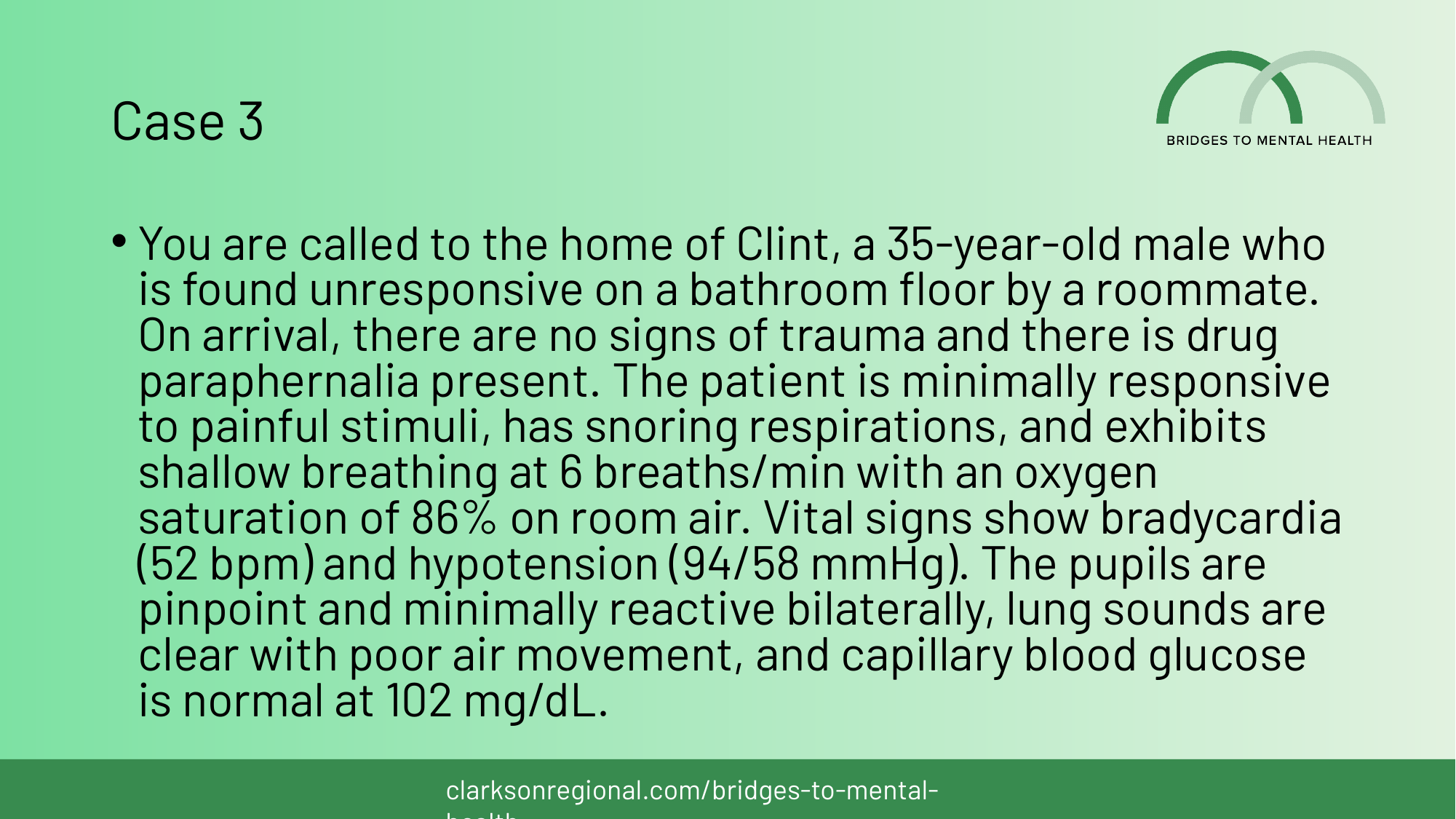

# Case 3
You are called to the home of Clint, a 35‑year‑old male who is found unresponsive on a bathroom floor by a roommate. On arrival, there are no signs of trauma and there is drug paraphernalia present. The patient is minimally responsive to painful stimuli, has snoring respirations, and exhibits shallow breathing at 6 breaths/min with an oxygen saturation of 86% on room air. Vital signs show bradycardia (52 bpm) and hypotension (94/58 mmHg). The pupils are pinpoint and minimally reactive bilaterally, lung sounds are clear with poor air movement, and capillary blood glucose is normal at 102 mg/dL.